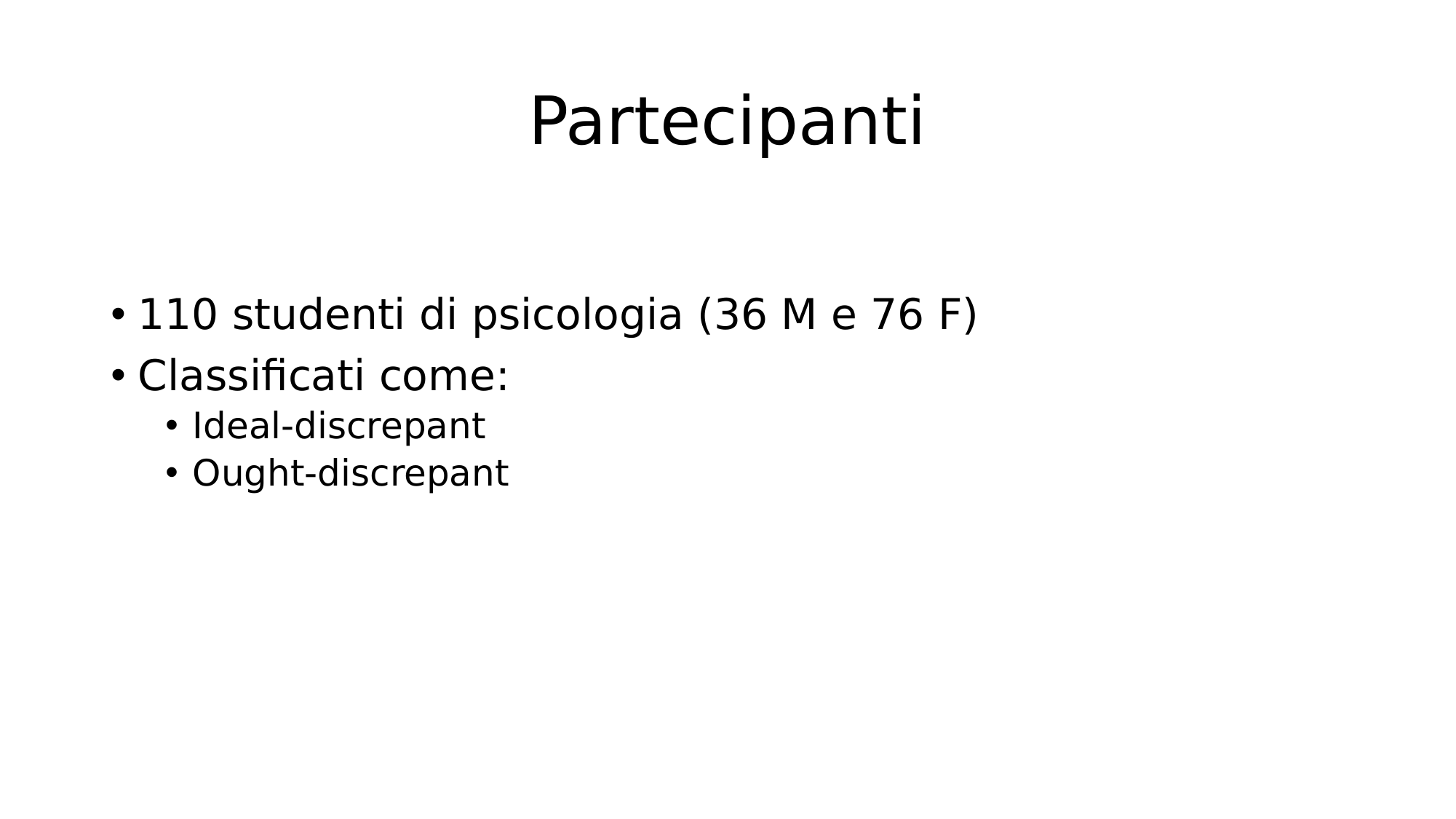

# Partecipanti

110 studenti di psicologia (36 M e 76 F)
Classificati come:
Ideal-discrepant
Ought-discrepant